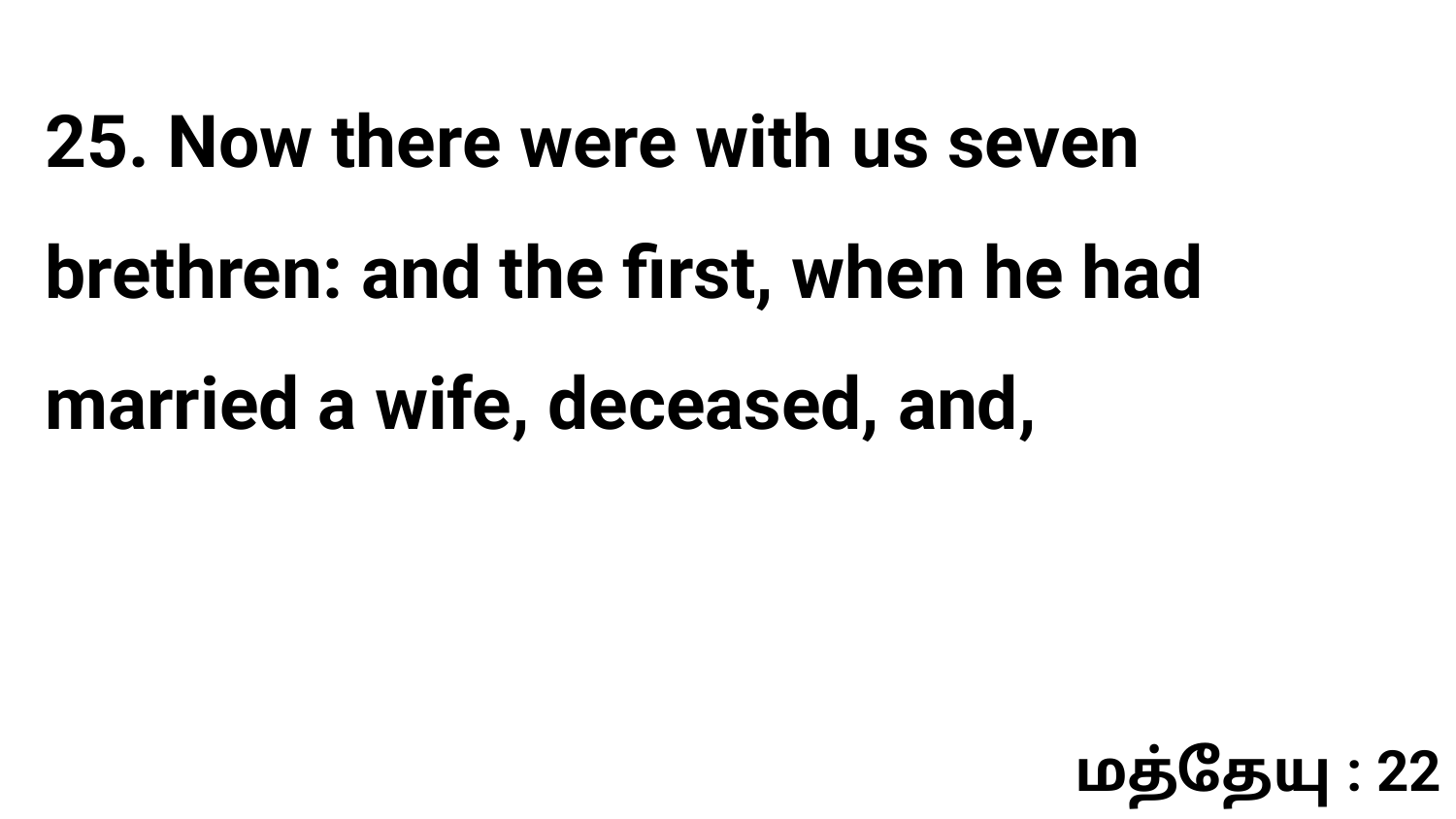

25. Now there were with us seven brethren: and the first, when he had married a wife, deceased, and,
மத்தேயு : 22